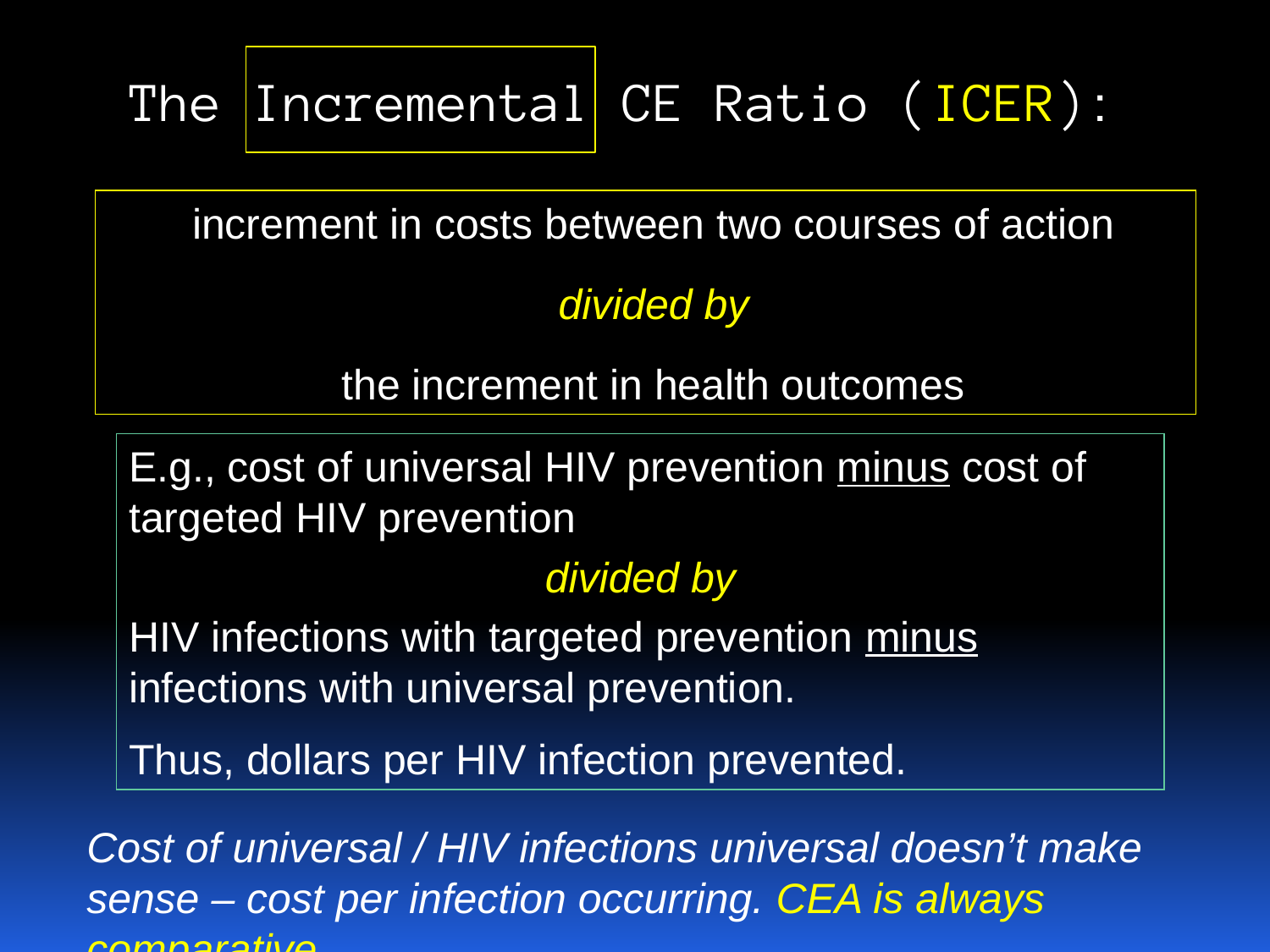

The Incremental CE Ratio (ICER):
increment in costs between two courses of action

divided by

the increment in health outcomes
E.g., cost of universal HIV prevention minus cost of targeted HIV prevention
divided by
HIV infections with targeted prevention minus infections with universal prevention.
Thus, dollars per HIV infection prevented.
Cost of universal / HIV infections universal doesn’t make sense – cost per infection occurring. CEA is always comparative.